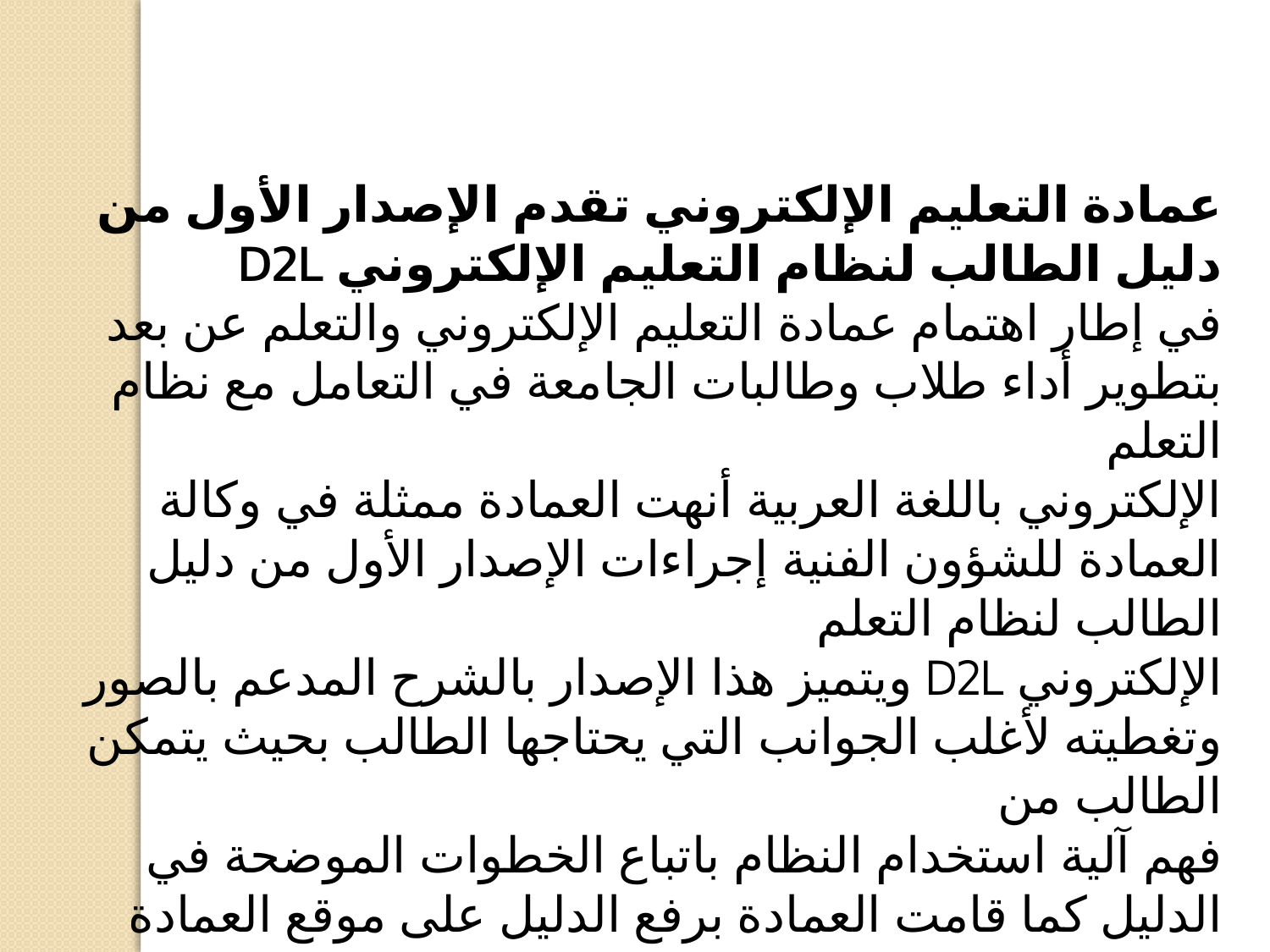

عمادة التعليم الإلكتروني تقدم الإصدار الأول من دليل الطالب لنظام التعليم الإلكتروني D2L
في إطار اهتمام عمادة التعليم الإلكتروني والتعلم عن بعد بتطوير أداء طلاب وطالبات الجامعة في التعامل مع نظام التعلم
الإلكتروني باللغة العربية أنهت العمادة ممثلة في وكالة العمادة للشؤون الفنية إجراءات الإصدار الأول من دليل الطالب لنظام التعلم
الإلكتروني D2L ويتميز هذا الإصدار بالشرح المدعم بالصور وتغطيته لأغلب الجوانب التي يحتاجها الطالب بحيث يتمكن الطالب من
فهم آلية استخدام النظام باتباع الخطوات الموضحة في الدليل كما قامت العمادة برفع الدليل على موقع العمادة بصورة إلكترونية على
الرابط http://mu.edu.sa/sites/default/files/studnt_1.pdf